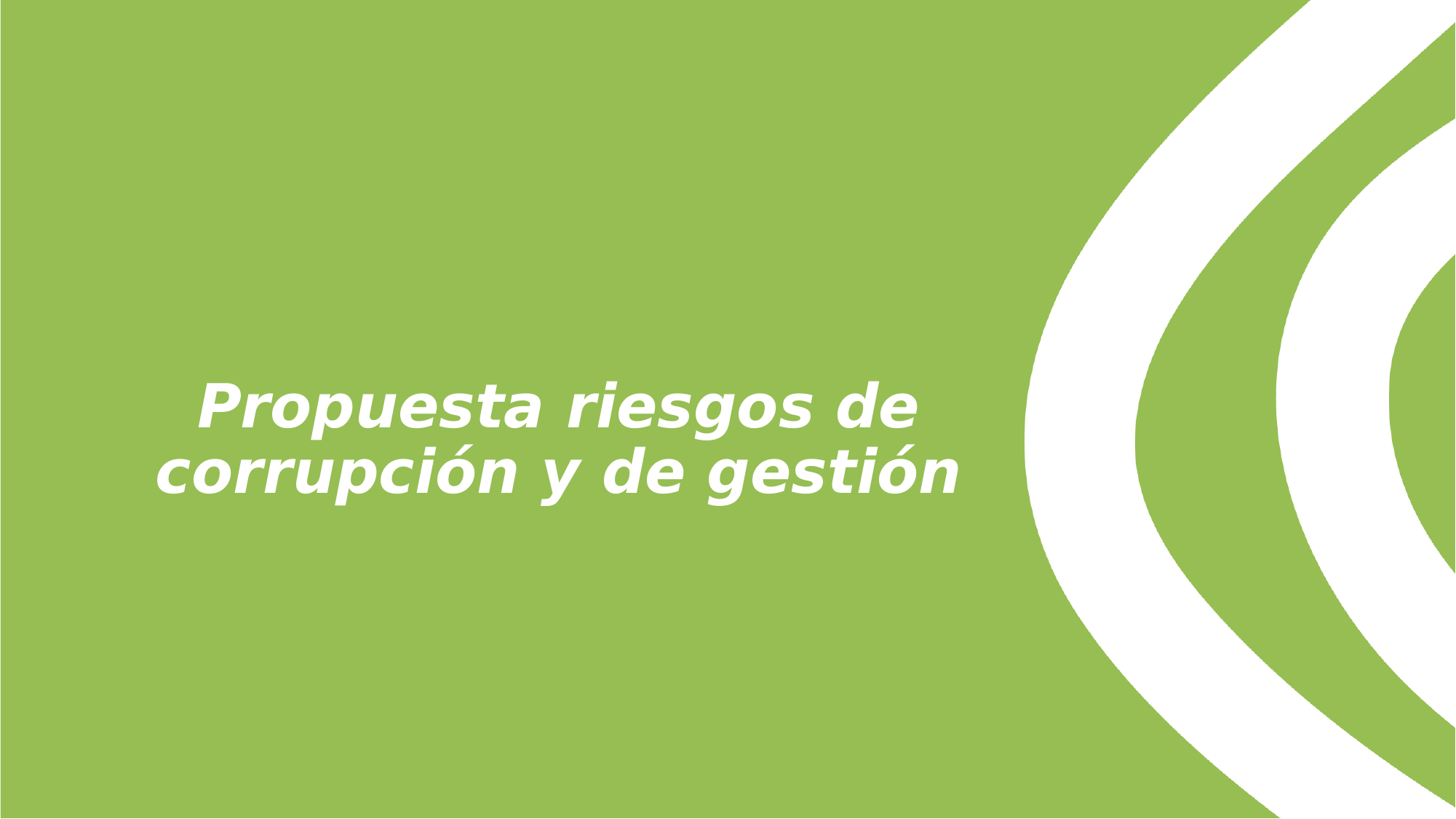

# Propuesta riesgos de corrupción y de gestión